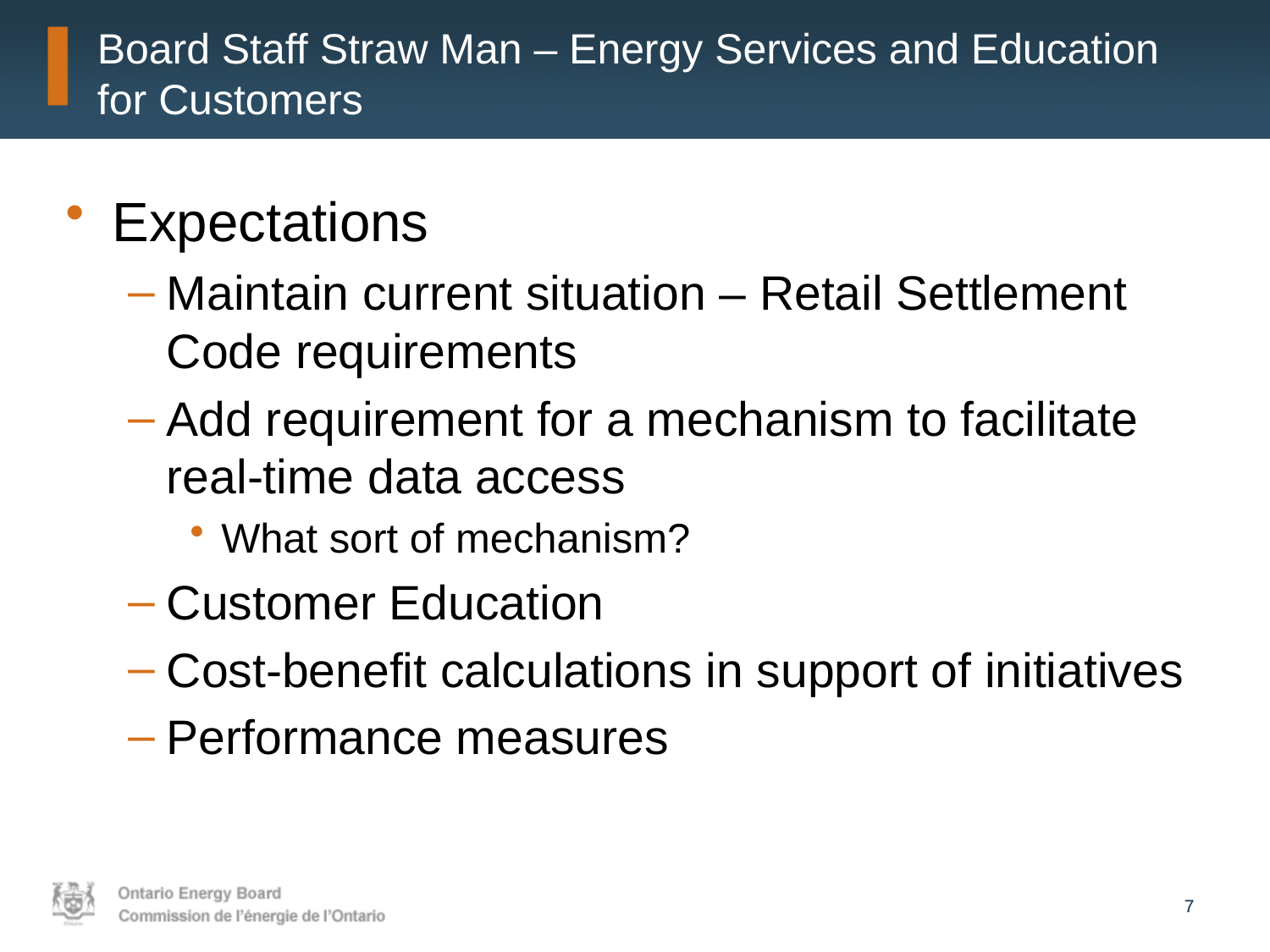

# Board Staff Straw Man – Energy Services and Education for Customers
Expectations
Maintain current situation – Retail Settlement Code requirements
Add requirement for a mechanism to facilitate real-time data access
What sort of mechanism?
Customer Education
Cost-benefit calculations in support of initiatives
Performance measures